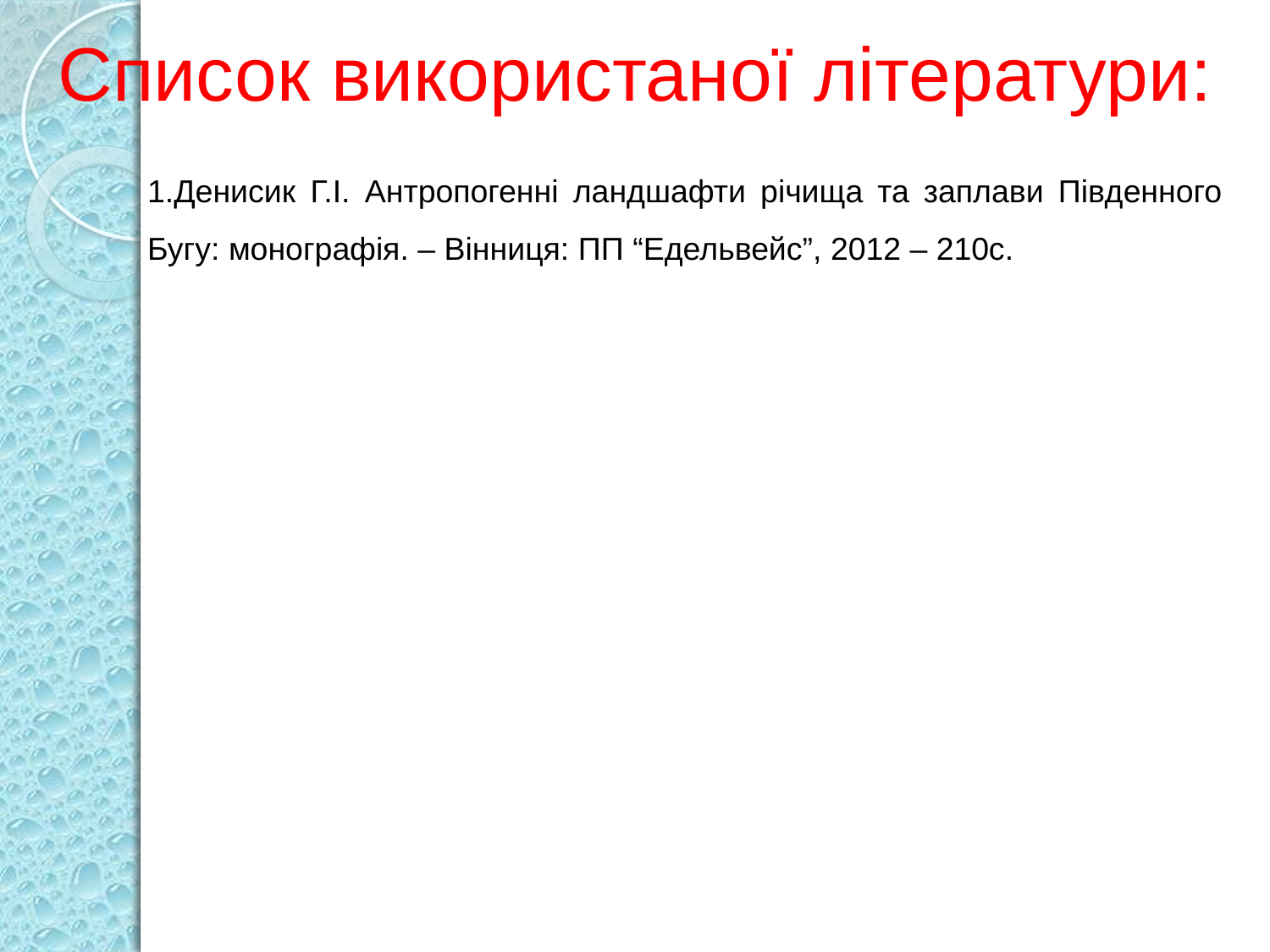

Список використаної літератури:
1.Денисик Г.І. Антропогенні ландшафти річища та заплави Південного Бугу: монографія. – Вінниця: ПП “Едельвейс”, 2012 – 210с.